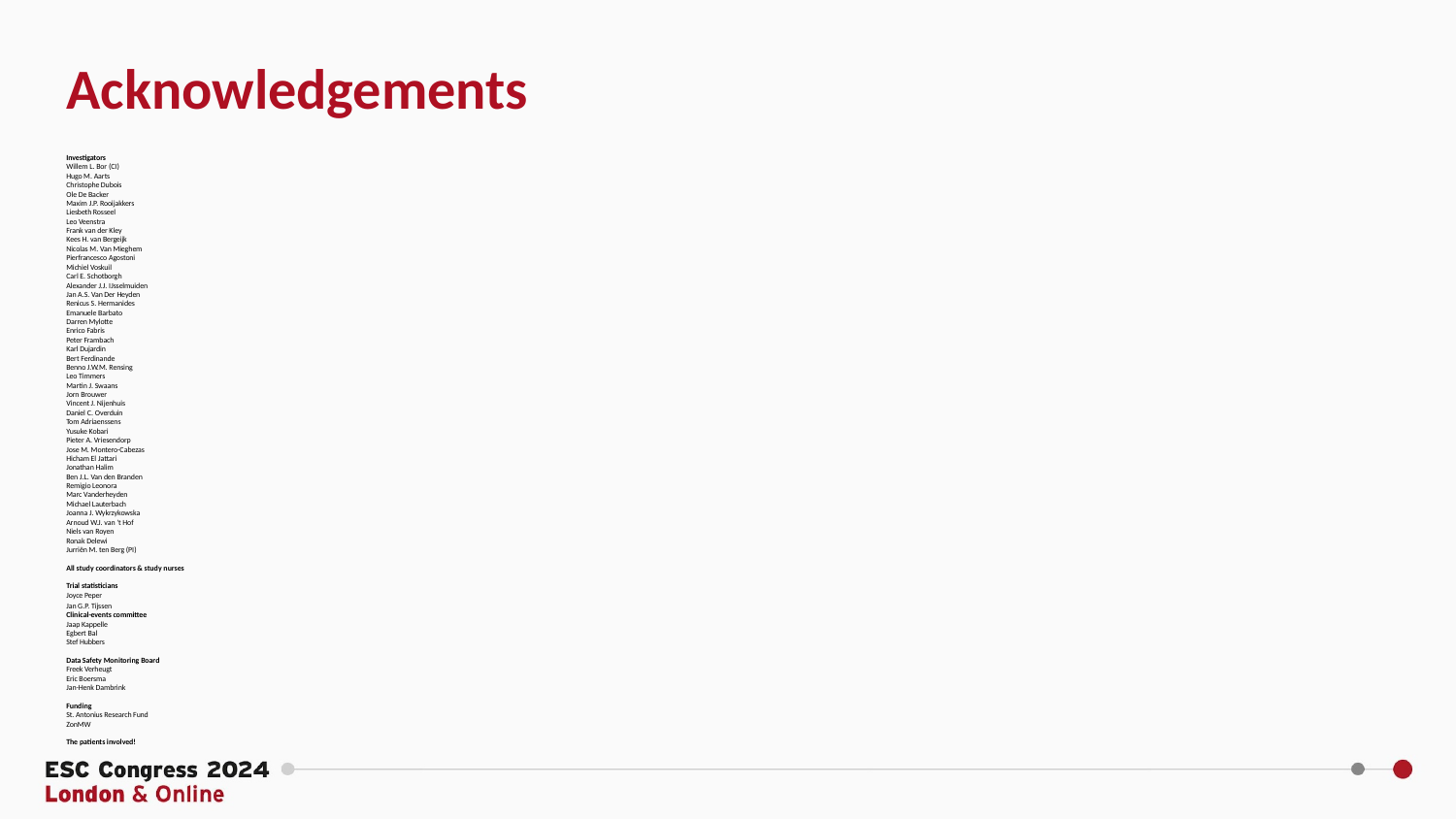

Acknowledgements
Investigators
Willem L. Bor (CI)
Hugo M. Aarts
Christophe Dubois
Ole De Backer
Maxim J.P. Rooijakkers
Liesbeth Rosseel
Leo Veenstra
Frank van der Kley
Kees H. van Bergeijk
Nicolas M. Van Mieghem
Pierfrancesco Agostoni
Michiel Voskuil
Carl E. Schotborgh
Alexander J.J. IJsselmuiden
Jan A.S. Van Der Heyden
Renicus S. Hermanides
Emanuele Barbato
Darren Mylotte
Enrico Fabris
Peter Frambach
Karl Dujardin
Bert Ferdinande
Benno J.W.M. Rensing
Leo Timmers
Martin J. Swaans
Jorn Brouwer
Vincent J. Nijenhuis
Daniel C. Overduin
Tom Adriaenssens
Yusuke Kobari
Pieter A. Vriesendorp
Jose M. Montero-Cabezas
Hicham El Jattari
Jonathan Halim
Ben J.L. Van den Branden
Remigio Leonora
Marc Vanderheyden
Michael Lauterbach
Joanna J. Wykrzykowska
Arnoud W.J. van 't Hof
Niels van Royen
Ronak Delewi
Jurriën M. ten Berg (PI)
All study coordinators & study nurses
Trial statisticians
Joyce Peper
Jan G.P. Tijssen
Clinical-events committee
Jaap Kappelle
Egbert Bal
Stef Hubbers
Data Safety Monitoring Board
Freek Verheugt
Eric Boersma
Jan-Henk Dambrink
Funding
St. Antonius Research Fund
ZonMW
The patients involved!